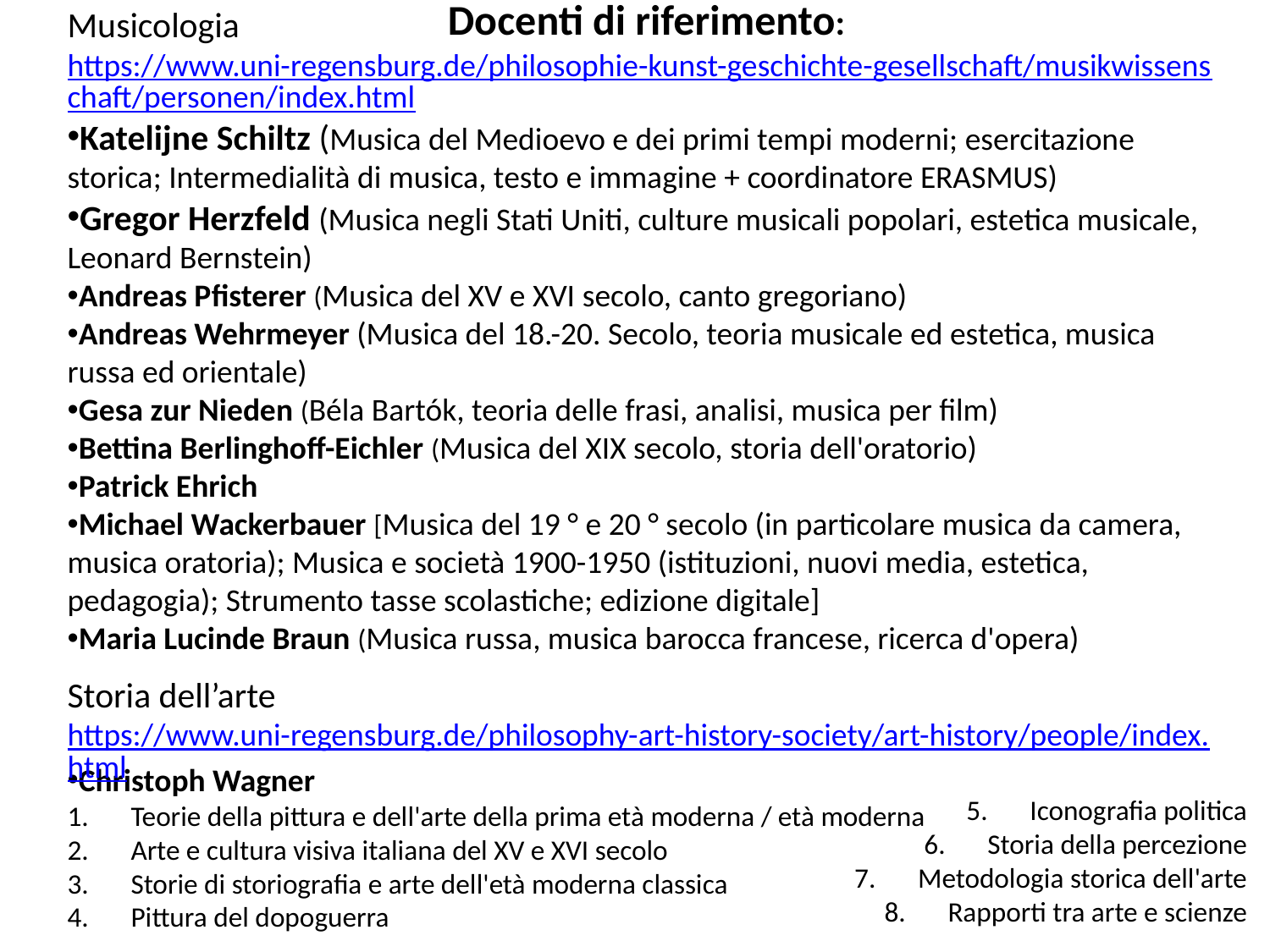

Docenti di riferimento:
Musicologia
https://www.uni-regensburg.de/philosophie-kunst-geschichte-gesellschaft/musikwissenschaft/personen/index.html
Katelijne Schiltz (Musica del Medioevo e dei primi tempi moderni; esercitazione storica; Intermedialità di musica, testo e immagine + coordinatore ERASMUS)
Gregor Herzfeld (Musica negli Stati Uniti, culture musicali popolari, estetica musicale, Leonard Bernstein)
Andreas Pfisterer (Musica del XV e XVI secolo, canto gregoriano)
Andreas Wehrmeyer (Musica del 18.-20. Secolo, teoria musicale ed estetica, musica russa ed orientale)
Gesa zur Nieden (Béla Bartók, teoria delle frasi, analisi, musica per film)
Bettina Berlinghoff-Eichler (Musica del XIX secolo, storia dell'oratorio)
Patrick Ehrich
Michael Wackerbauer [Musica del 19 ° e 20 ° secolo (in particolare musica da camera, musica oratoria); Musica e società 1900-1950 (istituzioni, nuovi media, estetica, pedagogia); Strumento tasse scolastiche; edizione digitale]
Maria Lucinde Braun (Musica russa, musica barocca francese, ricerca d'opera)
Storia dell’arte https://www.uni-regensburg.de/philosophy-art-history-society/art-history/people/index.html

Christoph Wagner
Teorie della pittura e dell'arte della prima età moderna / età moderna
Arte e cultura visiva italiana del XV e XVI secolo
Storie di storiografia e arte dell'età moderna classica
Pittura del dopoguerra
Iconografia politica
Storia della percezione
Metodologia storica dell'arte
Rapporti tra arte e scienze